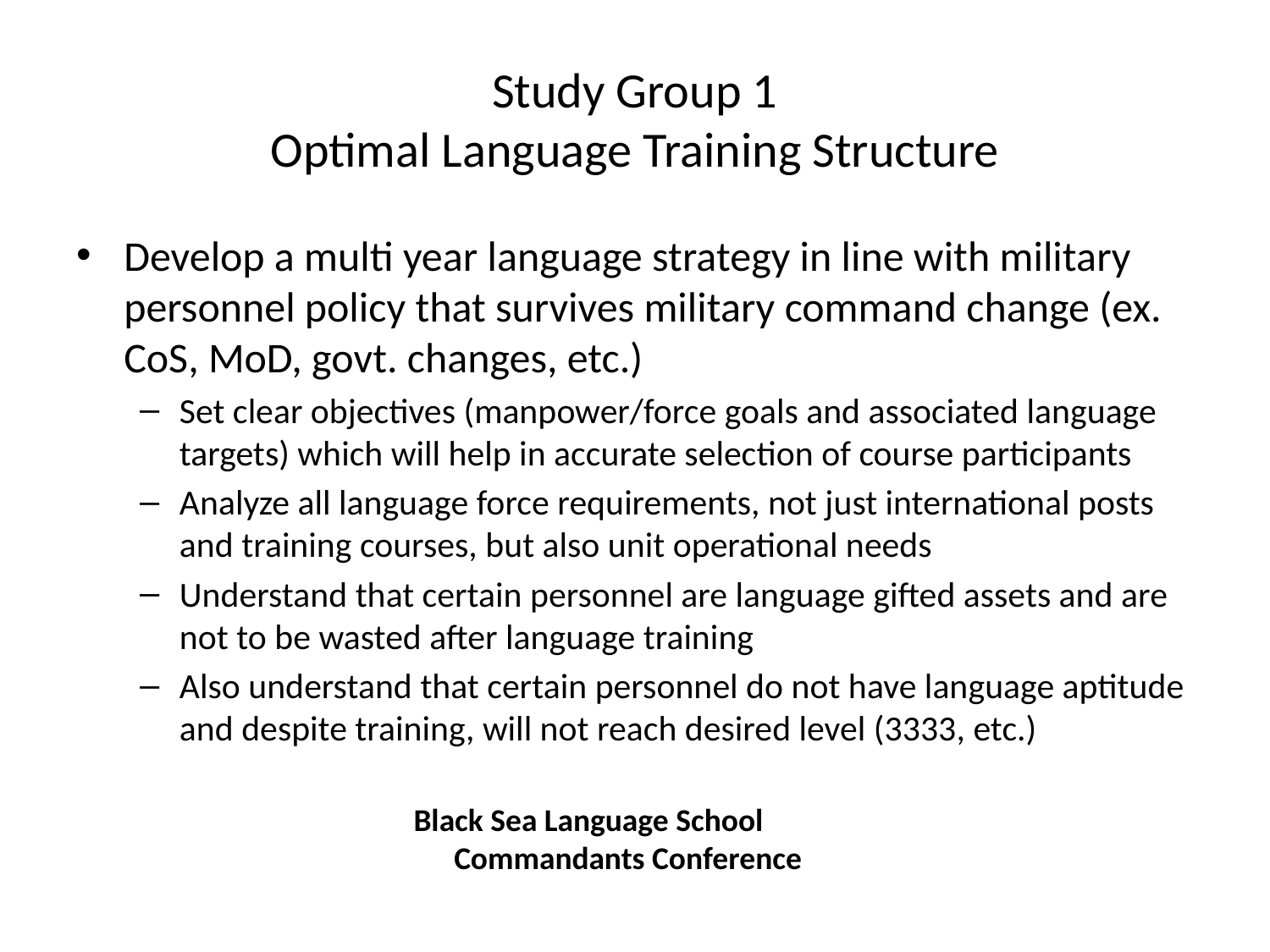

# Study Group 1 Optimal Language Training Structure
Develop a multi year language strategy in line with military personnel policy that survives military command change (ex. CoS, MoD, govt. changes, etc.)
Set clear objectives (manpower/force goals and associated language targets) which will help in accurate selection of course participants
Analyze all language force requirements, not just international posts and training courses, but also unit operational needs
Understand that certain personnel are language gifted assets and are not to be wasted after language training
Also understand that certain personnel do not have language aptitude and despite training, will not reach desired level (3333, etc.)

    Black Sea Language School
    Commandants Conference